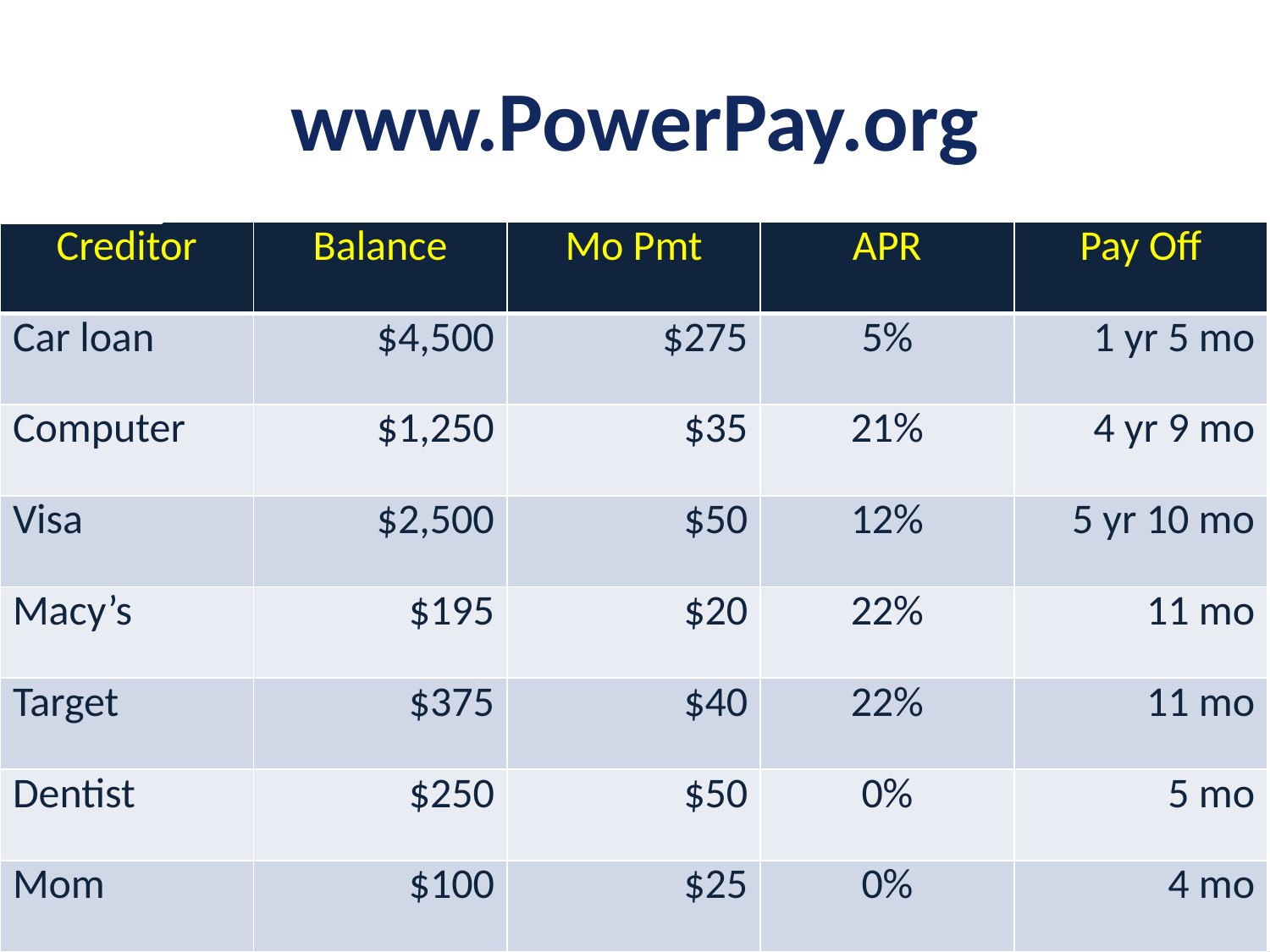

# www.PowerPay.org
| Creditor | Balance | Mo Pmt | APR | Pay Off |
| --- | --- | --- | --- | --- |
| Car loan | $4,500 | $275 | 5% | 1 yr 5 mo |
| Computer | $1,250 | $35 | 21% | 4 yr 9 mo |
| Visa | $2,500 | $50 | 12% | 5 yr 10 mo |
| Macy’s | $195 | $20 | 22% | 11 mo |
| Target | $375 | $40 | 22% | 11 mo |
| Dentist | $250 | $50 | 0% | 5 mo |
| Mom | $100 | $25 | 0% | 4 mo |